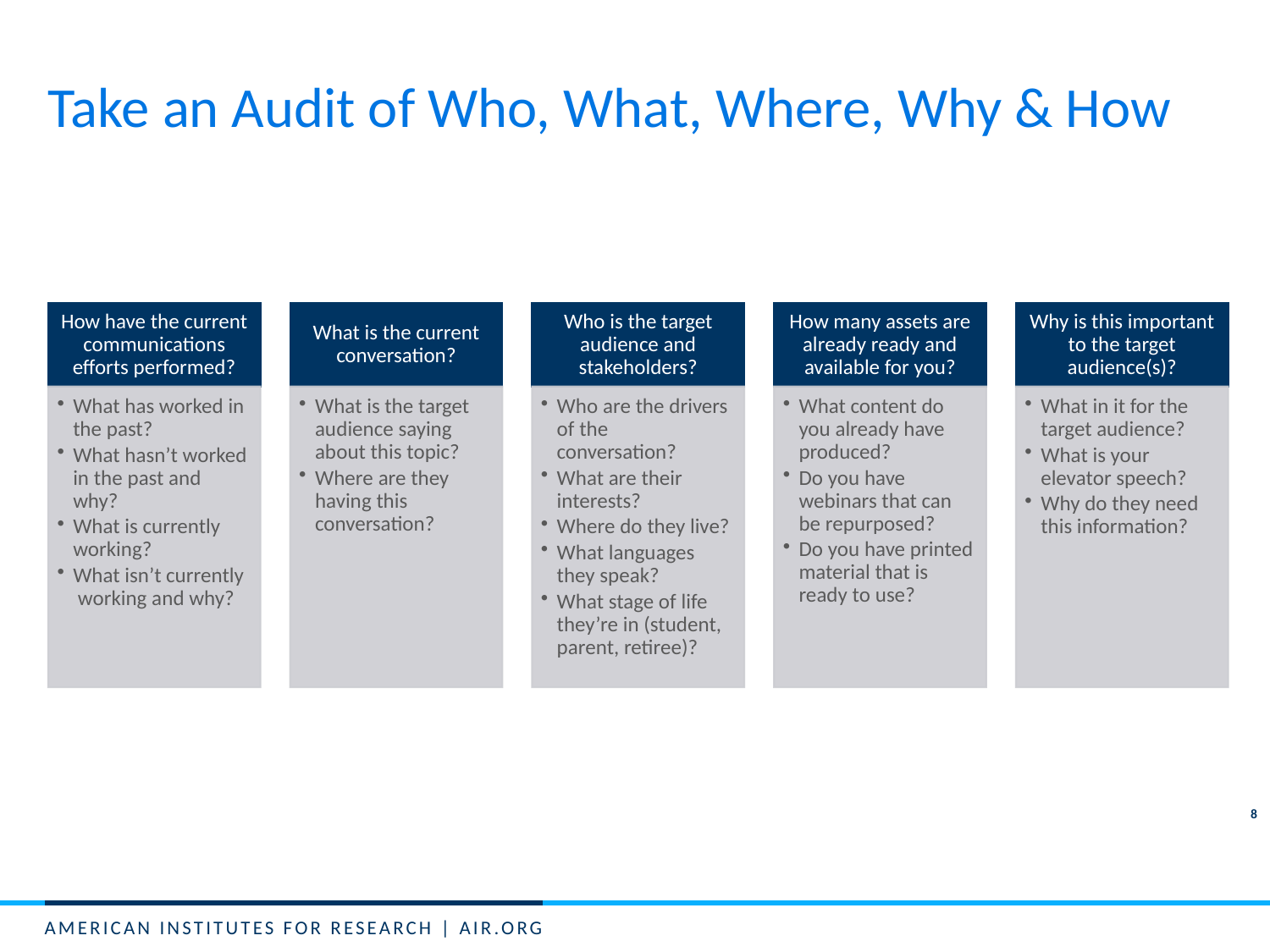

# Take an Audit of Who, What, Where, Why & How
How have the current communications efforts performed?
What has worked in the past?
What hasn’t worked in the past and why?
What is currently working?
What isn’t currently  working and why?
What is the current conversation?
What is the target audience saying about this topic?
Where are they having this conversation?
Who is the target audience and stakeholders?
Who are the drivers of the conversation?
What are their interests?
Where do they live?
What languages they speak?
What stage of life they’re in (student, parent, retiree)?
How many assets are already ready and available for you?
What content do you already have produced?
Do you have webinars that can be repurposed?
Do you have printed material that is ready to use?
Why is this important to the target audience(s)?
What in it for the target audience?
What is your elevator speech?
Why do they need this information?
8